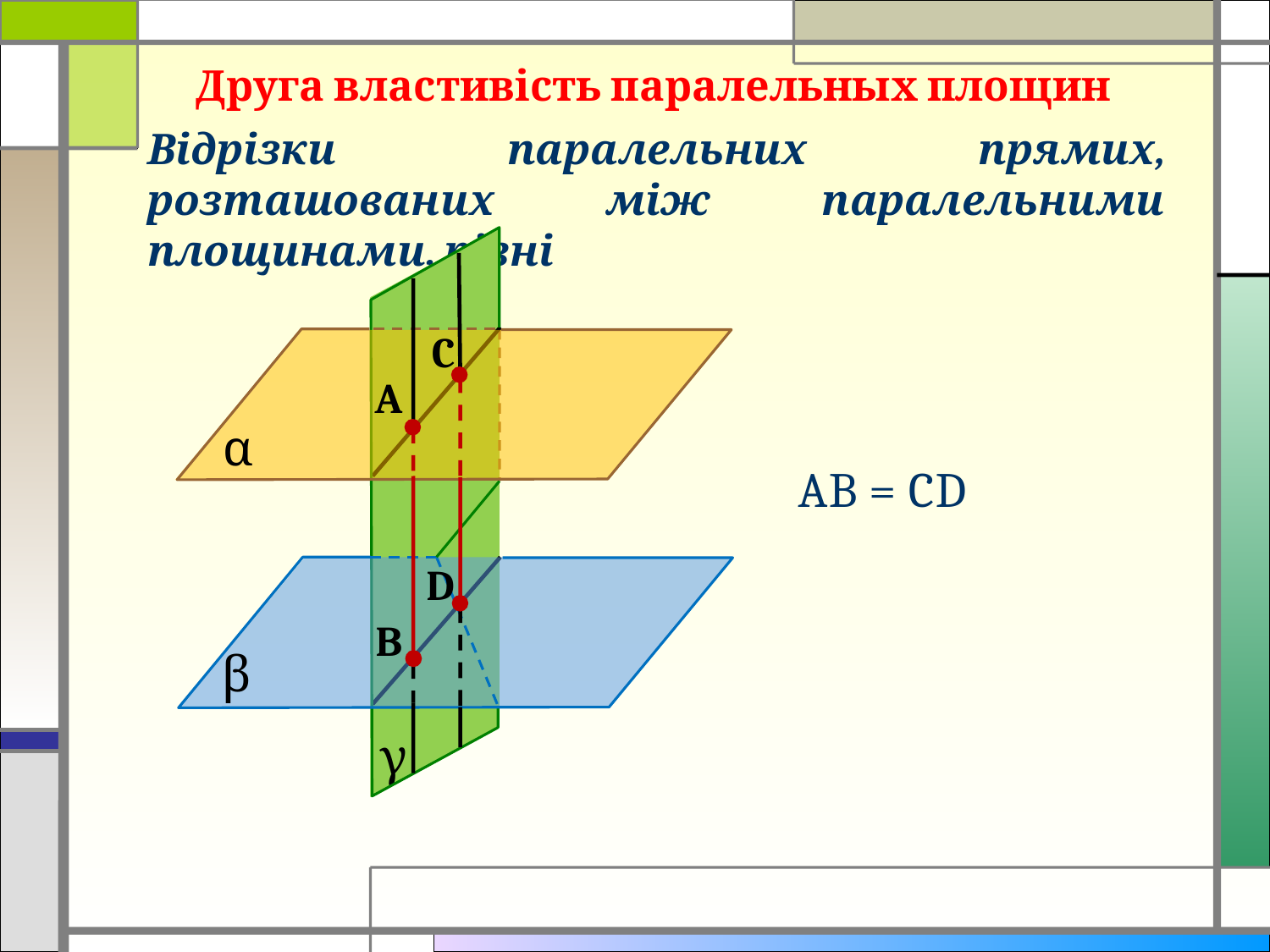

# Друга властивість паралельных площин
Відрізки паралельних прямих, розташованих між паралельними площинами, рівні

C

A

α

D

B
β

γ
AB = CD